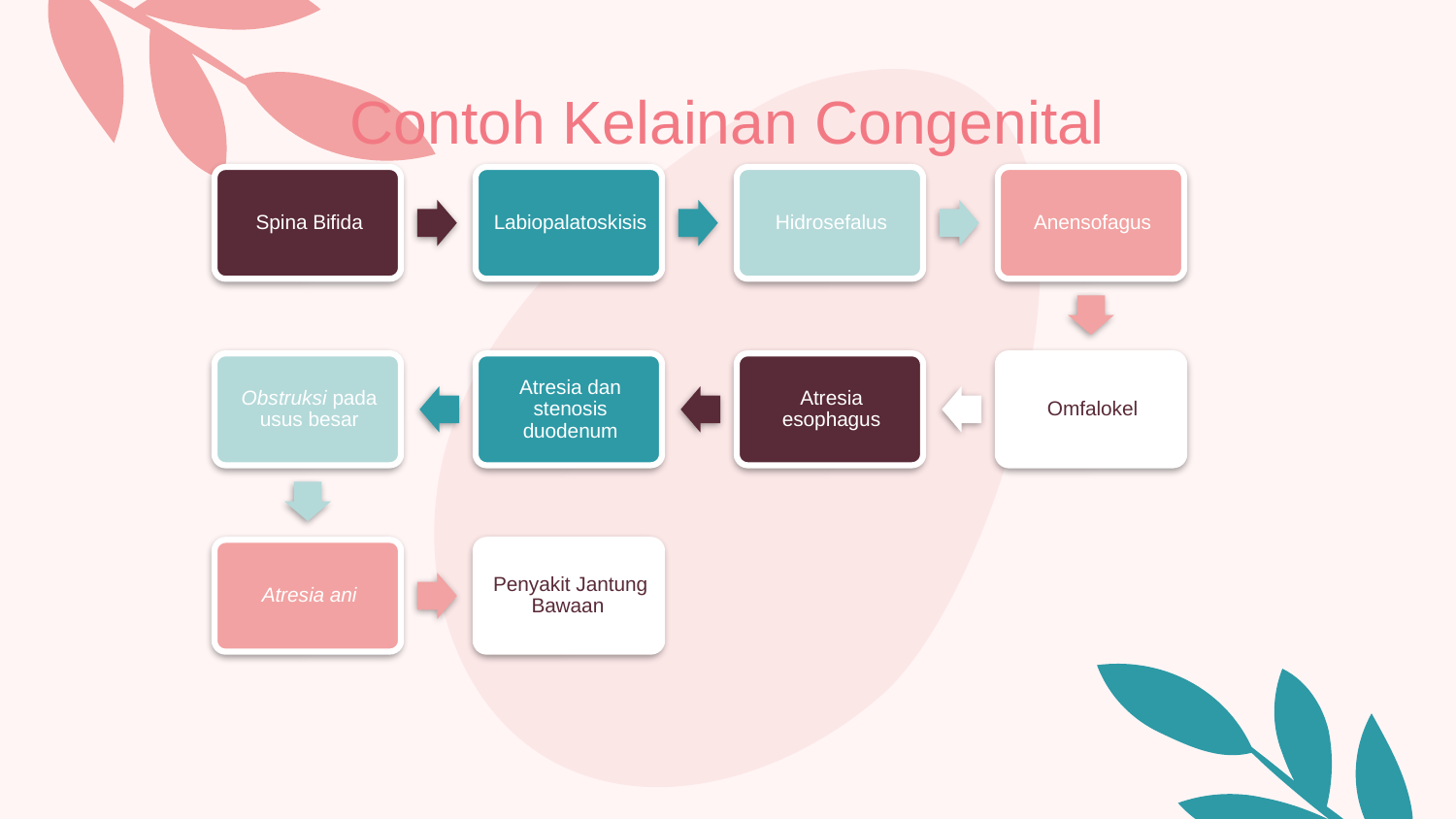

# Contoh Kelainan Congenital
Spina Bifida

Labiopalatoskisis

Hidrosefalus

Anensofagus

Omfalokel

Atresia esophagus

Atresia dan stenosis duodenum

Obstruksi pada usus besar

Atresia ani

Penyakit Jantung Bawaan